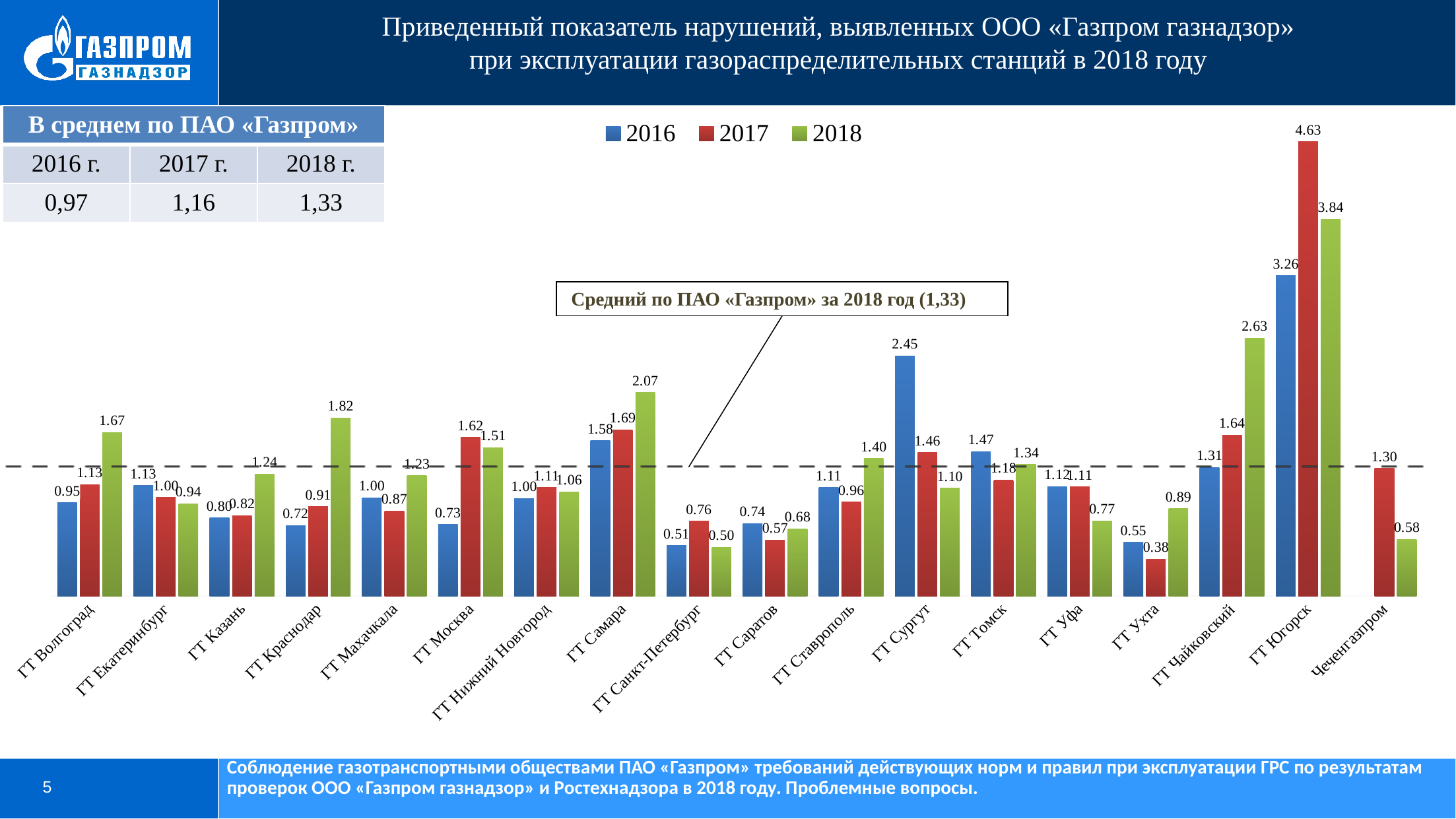

Приведенный показатель нарушений, выявленных ООО «Газпром газнадзор»
при эксплуатации газораспределительных станций в 2018 году

### Chart

| Category | 2016 | 2017 | 2018 |
|---|---|---|---|
| ГТ Волгоград | 0.9502762430939227 | 1.1345029239766082 | 1.6666666666666667 |
| ГТ Екатеринбург | 1.1262135922330097 | 1.0048076923076923 | 0.9423076923076923 |
| ГТ Казань | 0.7971014492753623 | 0.8201438848920863 | 1.2446043165467626 |
| ГТ Краснодар | 0.71900826446281 | 0.9102564102564102 | 1.8162393162393162 |
| ГТ Махачкала | 1.0 | 0.8666666666666667 | 1.2266666666666666 |
| ГТ Москва | 0.7302231237322515 | 1.6161616161616161 | 1.513131313131313 |
| ГТ Нижний Новгород | 0.99581589958159 | 1.1056910569105691 | 1.0609756097560976 |
| ГТ Самара | 1.5833333333333333 | 1.694736842105263 | 2.0736842105263156 |
| ГТ Санкт-Петербург | 0.5144508670520231 | 0.7630057803468208 | 0.49710982658959535 |
| ГТ Саратов | 0.7393939393939394 | 0.5696969696969697 | 0.6848484848484848 |
| ГТ Ставрополь | 1.1072961373390557 | 0.9565217391304348 | 1.4 |
| ГТ Сургут | 2.4468085106382977 | 1.4634146341463414 | 1.0975609756097562 |
| ГТ Томск | 1.4719101123595506 | 1.1818181818181819 | 1.3409090909090908 |
| ГТ Уфа | 1.116504854368932 | 1.1121495327102804 | 0.7663551401869159 |
| ГТ Ухта | 0.5481481481481482 | 0.3779527559055118 | 0.889763779527559 |
| ГТ Чайковский | 1.3103448275862069 | 1.6404494382022472 | 2.627906976744186 |
| ГТ Югорск | 3.261904761904762 | 4.627906976744186 | 3.8372093023255816 |
| Чеченгазпром | None | 1.3 | 0.5777777777777777 |
| В среднем по ПАО «Газпром» |  |  |
| --- | --- | --- |
| 2016 г. | 2017 г. | 2018 г. |
| 0,97 | 1,16 | 1,33 |
 Средний по ПАО «Газпром» за 2018 год (1,33)